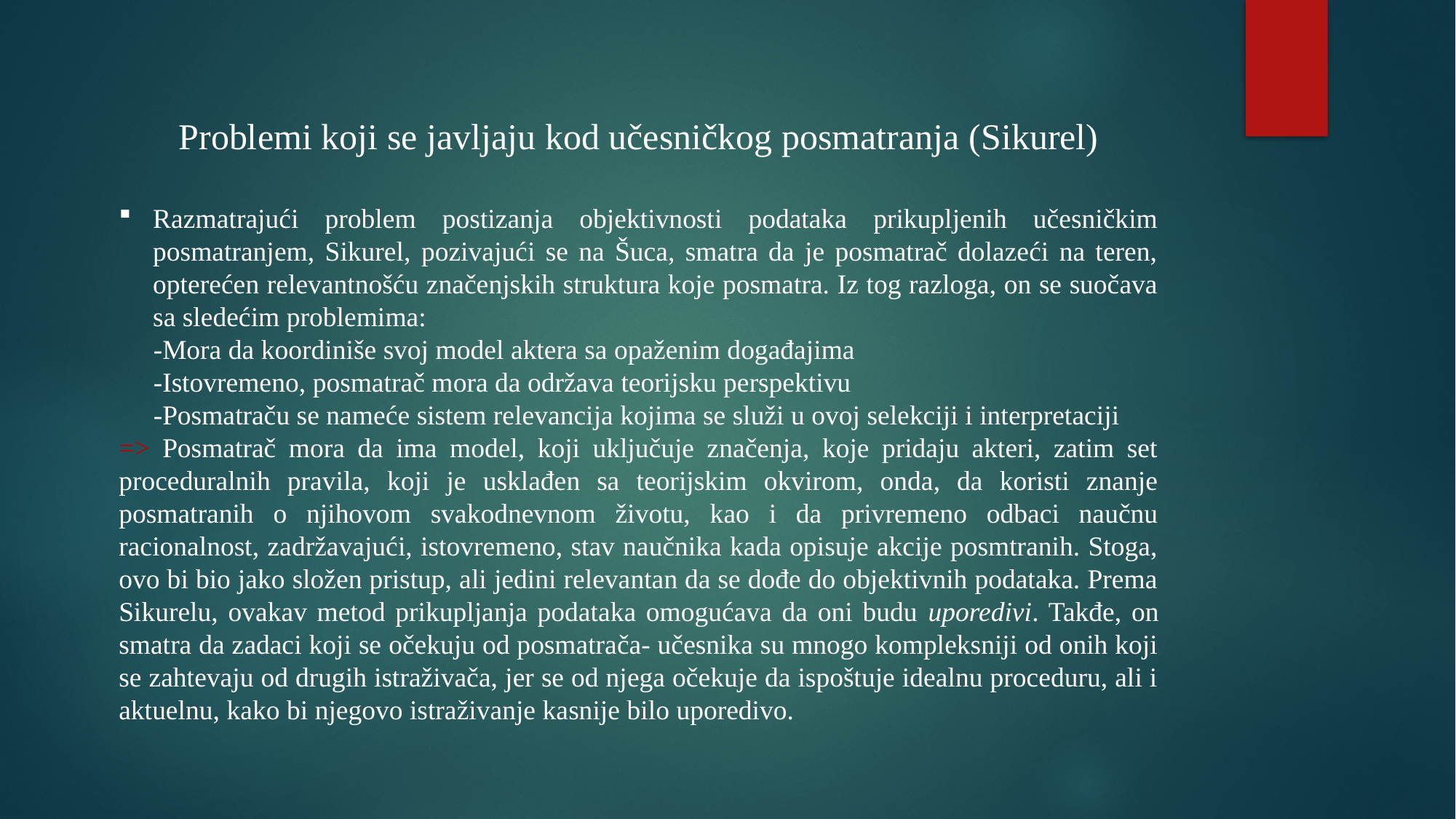

Problemi koji se javljaju kod učesničkog posmatranja (Sikurel)

Razmatrajući problem postizanja objektivnosti podataka prikupljenih učesničkim posmatranjem, Sikurel, pozivajući se na Šuca, smatra da je posmatrač dolazeći na teren, opterećen relevantnošću značenjskih struktura koje posmatra. Iz tog razloga, on se suočava sa sledećim problemima:
     -Mora da koordiniše svoj model aktera sa opaženim događajima
     -Istovremeno, posmatrač mora da održava teorijsku perspektivu
     -Posmatraču se nameće sistem relevancija kojima se služi u ovoj selekciji i interpretaciji
=> Posmatrač mora da ima model, koji uključuje značenja, koje pridaju akteri, zatim set proceduralnih pravila, koji je usklađen sa teorijskim okvirom, onda, da koristi znanje posmatranih o njihovom svakodnevnom životu, kao i da privremeno odbaci naučnu racionalnost, zadržavajući, istovremeno, stav naučnika kada opisuje akcije posmtranih. Stoga, ovo bi bio jako složen pristup, ali jedini relevantan da se dođe do objektivnih podataka. Prema Sikurelu, ovakav metod prikupljanja podataka omogućava da oni budu uporedivi. Takđe, on smatra da zadaci koji se očekuju od posmatrača- učesnika su mnogo kompleksniji od onih koji se zahtevaju od drugih istraživača, jer se od njega očekuje da ispoštuje idealnu proceduru, ali i aktuelnu, kako bi njegovo istraživanje kasnije bilo uporedivo.